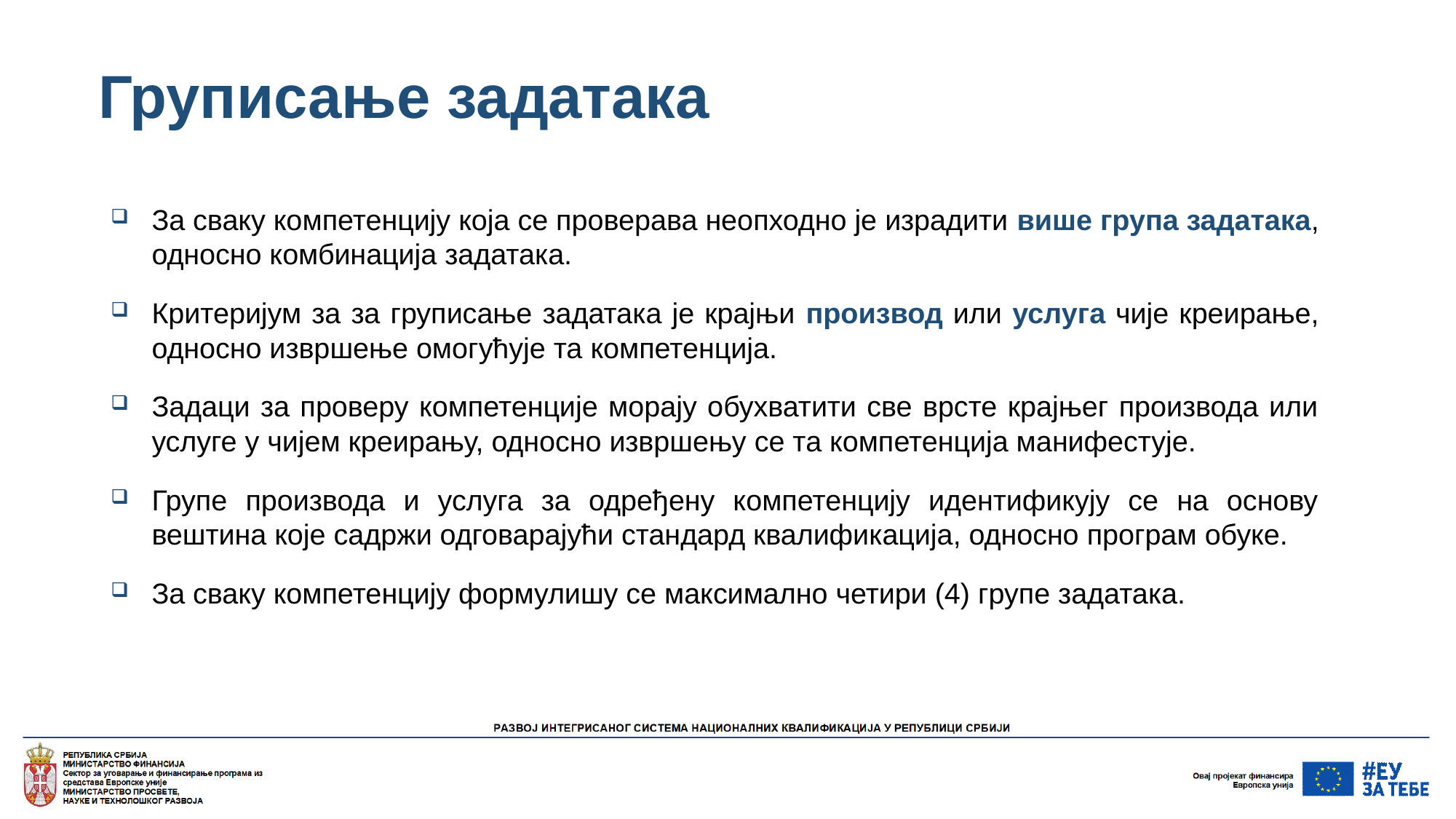

# Груписање задатака
За сваку компетенцију која се проверава неопходно је израдити више група задатака, односно комбинација задатака.
Критеријум за за груписање задатака је крајњи производ или услуга чије креирање, односно извршење омогућује та компетенција.
Задаци за проверу компетенције морају обухватити све врсте крајњег производа или услуге у чијем креирању, односно извршењу се та компетенција манифестује.
Групе производа и услуга за одређену компетенцију идентификују се на основу вештина које садржи одговарајући стандард квалификација, односно програм обуке.
За сваку компетенцију формулишу се максимално четири (4) групе задатака.